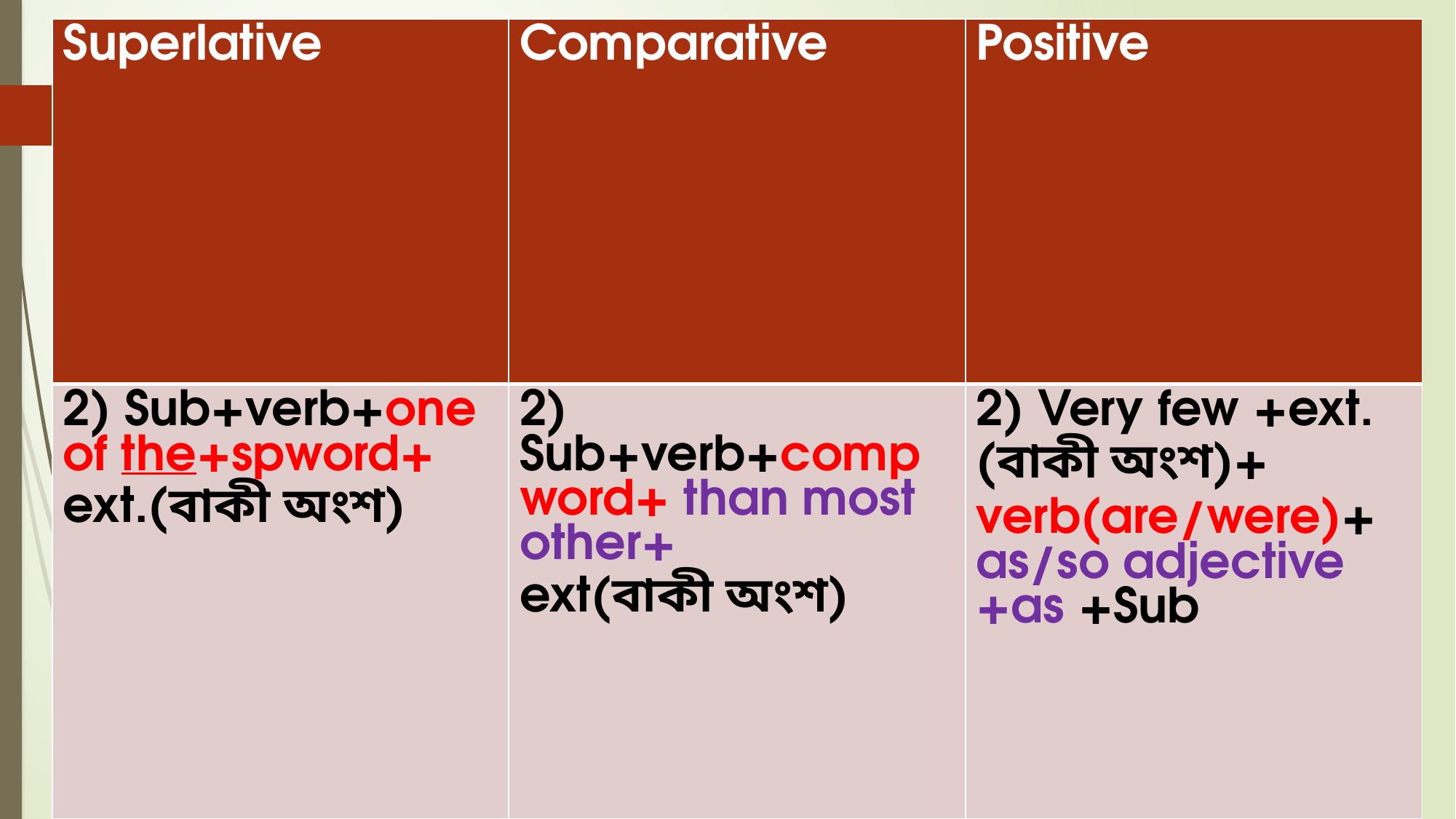

| Superlative | Comparative | Positive |
| --- | --- | --- |
| 2) Sub+verb+one of the+spword+ ext.(বাকী অংশ) | 2) Sub+verb+compword+ than most other+ ext(বাকী অংশ) | 2) Very few +ext.(বাকী অংশ)+ verb(are/were)+ as/so adjective +as +Sub |